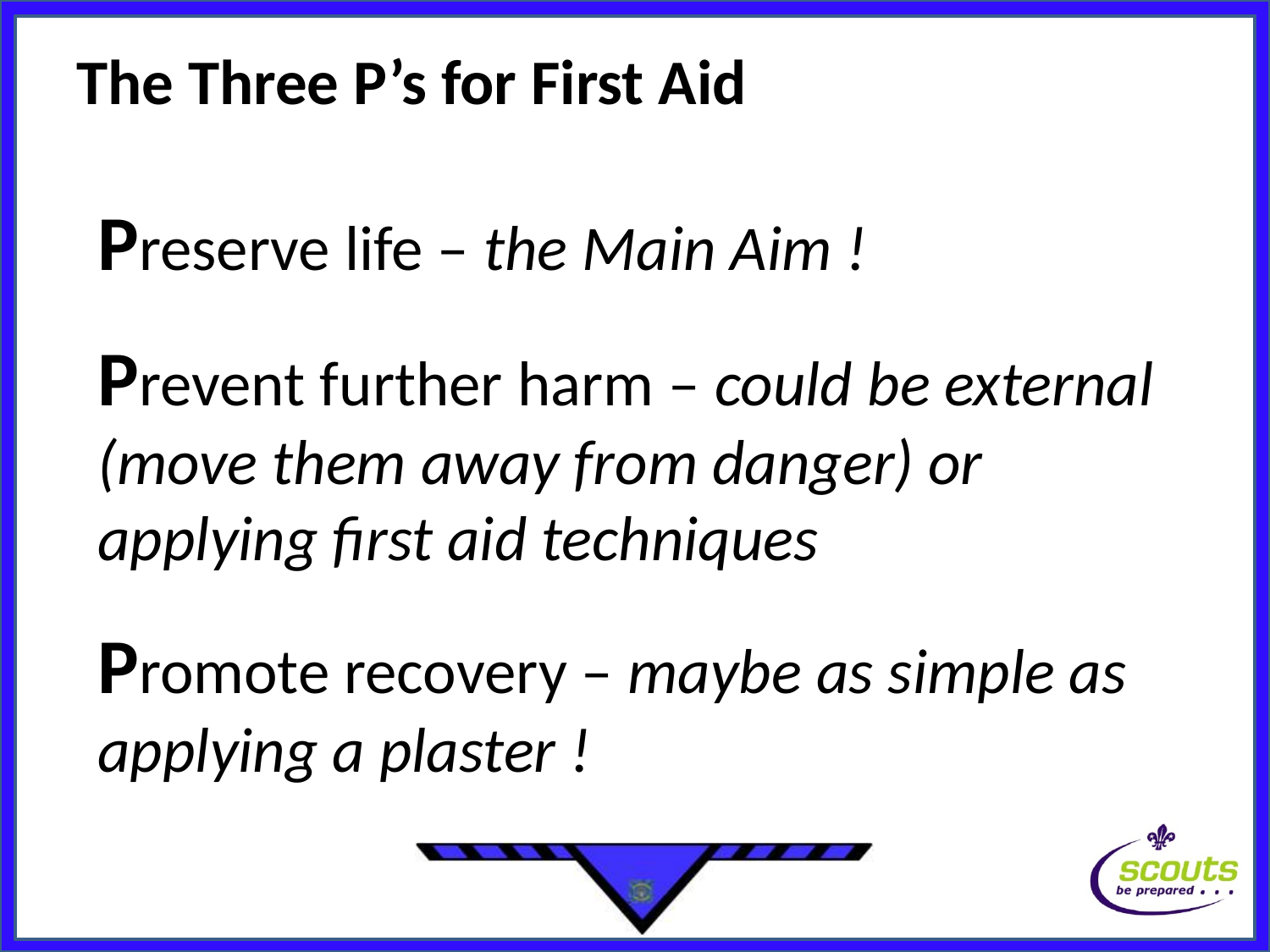

# The Three P’s for First Aid
Preserve life – the Main Aim !
Prevent further harm – could be external (move them away from danger) or applying first aid techniques
Promote recovery – maybe as simple as applying a plaster !